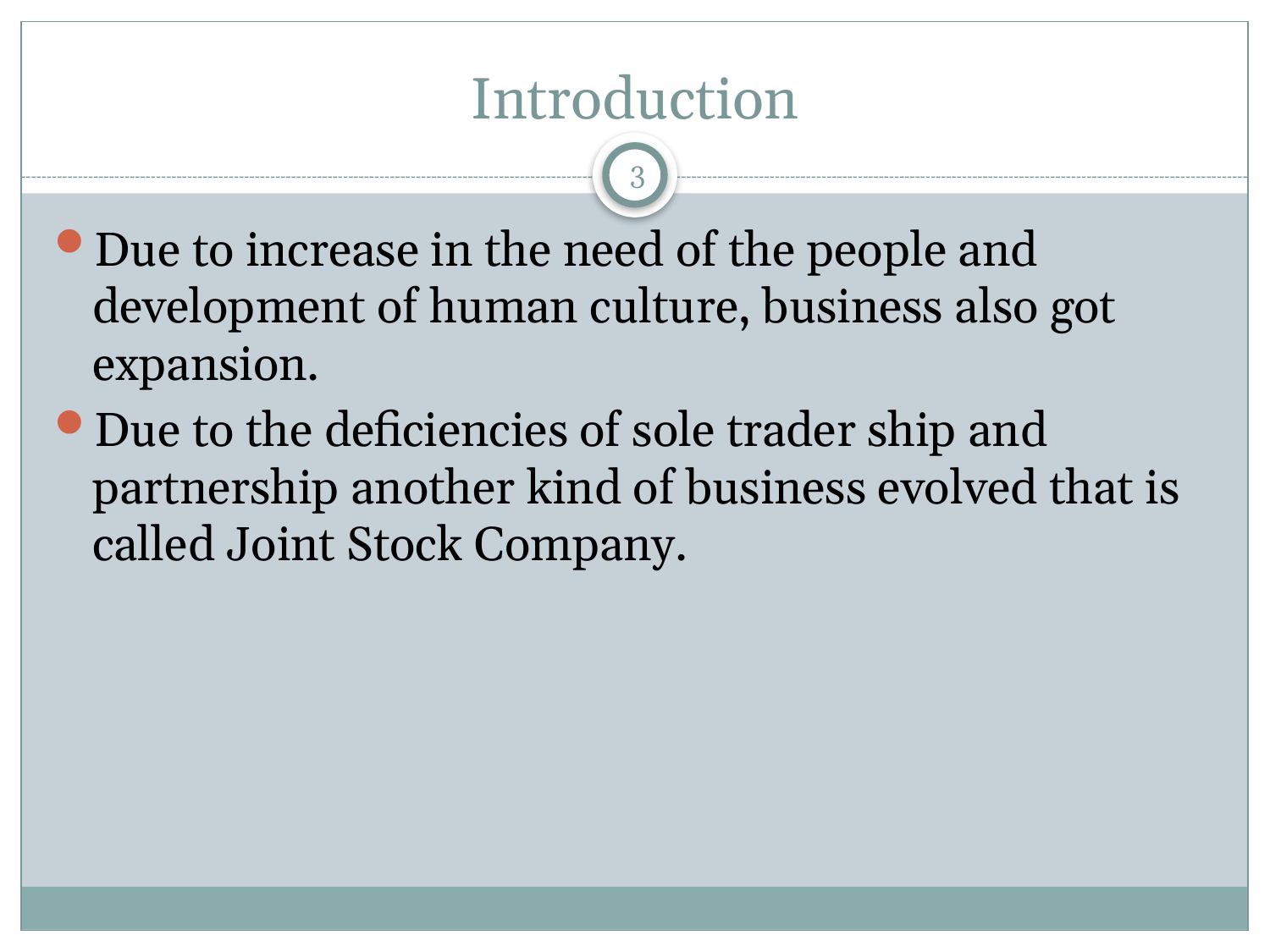

# Introduction
3
Due to increase in the need of the people and development of human culture, business also got expansion.
Due to the deficiencies of sole trader ship and partnership another kind of business evolved that is called Joint Stock Company.